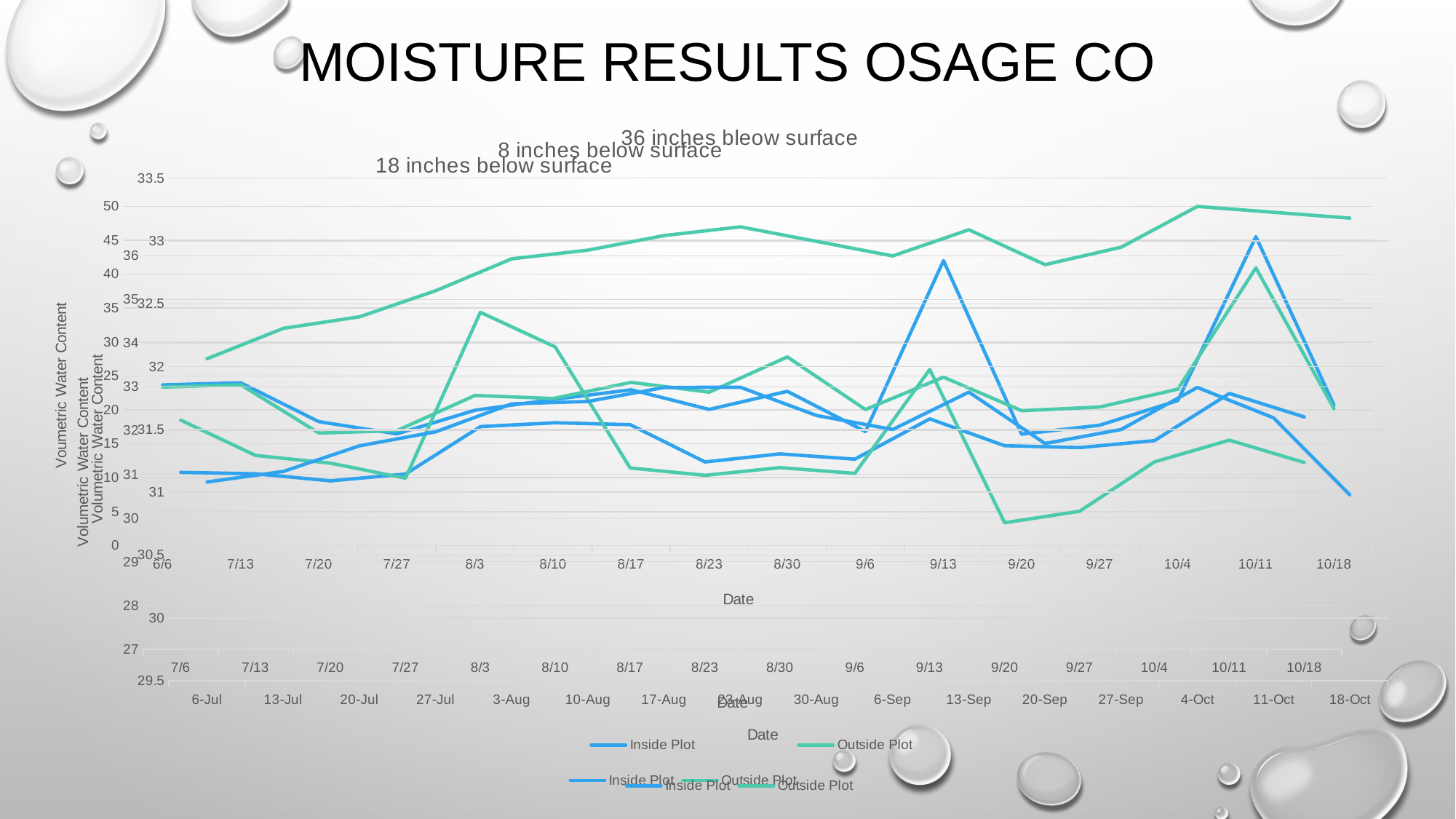

# Moisture results Osage Co

### Chart: 8 inches below surface

| Category |  |  |
|---|---|---|
| 43988 | 23.677898463317916 | 23.351713214562476 |
| 44025 | 23.99163526276787 | 23.699089474726147 |
| 43666.416666666664 | 18.261566229663735 | 16.581589524815886 |
| 43673.041666666664 | 16.458724368140967 | 16.939265634108384 |
| 43680 | 19.946264394863217 | 22.129130264066635 |
| 44053 | 21.528593058732863 | 21.674525166067028 |
| 44060 | 22.96192058801202 | 24.050163751343675 |
| 43700 | 20.067269553516475 | 22.60514252143342 |
| 43707.041666666664 | 22.732549711554203 | 27.80195774956807 |
| 43714 | 16.807884364712972 | 20.048255258368584 |
| 43721.041666666664 | 41.99806452998445 | 24.821776521441837 |
| 43728 | 16.41371316966695 | 19.874678061759436 |
| 43735 | 17.743274058548838 | 20.4229422320853 |
| 43742 | 21.363484075343802 | 23.043920141132574 |
| 43749 | 45.52601417300938 | 40.928467880113544 |
| 43756.041666666664 | 20.704890961281617 | 20.189359535805533 |

### Chart: 36 inches bleow surface

| Category |  |  |
|---|---|---|
| 44018 | 31.082332003035727 | 32.06320486332697 |
| 44025 | 31.165850654731653 | 32.304538056533616 |
| 43666.416666666664 | 31.37009450009621 | 32.39662199623408 |
| 43673.041666666664 | 31.481545341182635 | 32.60401833406653 |
| 43680 | 31.70454530401884 | 32.857977040042165 |
| 44053 | 31.72313227655346 | 32.92735265927932 |
| 44060 | 31.83468692499643 | 33.04303124593734 |
| 43700 | 31.83649 | 33.112485697068635 |
| 43707.041666666664 | 31.61161 | 32.996886121867156 |
| 43714 | 31.50012 | 32.88110224645456 |
| 43721.041666666664 | 31.797502042182114 | 33.08933421335819 |
| 43728 | 31.388665094923606 | 32.811779003267795 |
| 43735 | 31.50012139043444 | 32.95047786569171 |
| 43742 | 31.83468692499643 | 33.274704285517124 |
| 43749 | 31.593028932860488 | 33.228348583937766 |
| 43756.041666666664 | 30.980275411122545 | 33.18199288235842 |

### Chart: 18 inches below surface

| Category |  |  |
|---|---|---|
| 44018 | 31.047421386964373 | 32.24453185182455 |
| 44025 | 31.0155567848794 | 31.435932573285427 |
| 43666.416666666664 | 30.853247822424777 | 31.258695154992225 |
| 43673.041666666664 | 31.00848570517975 | 30.914261522772932 |
| 43680 | 32.09629163034894 | 34.71219253922355 |
| 44053 | 32.18448753055874 | 33.918903390288406 |
| 44060 | 32.14035615582512 | 31.14838813934952 |
| 43700 | 31.285660515027296 | 30.97994149235362 |
| 43707.041666666664 | 31.472423396371504 | 31.1557647707407 |
| 43714 | 31.34998590367661 | 31.023802976417358 |
| 43721.041666666664 | 32.27295 | 33.4036918962221 |
| 43728 | 31.65925756371358 | 29.894045539631055 |
| 43735 | 31.615908880778342 | 30.157008869922947 |
| 43742 | 31.77518384069983 | 31.288163939760306 |
| 43749 | 32.854693281718674 | 31.785744840772768 |
| 43756.041666666664 | 32.317285813703656 | 31.273429547376335 |